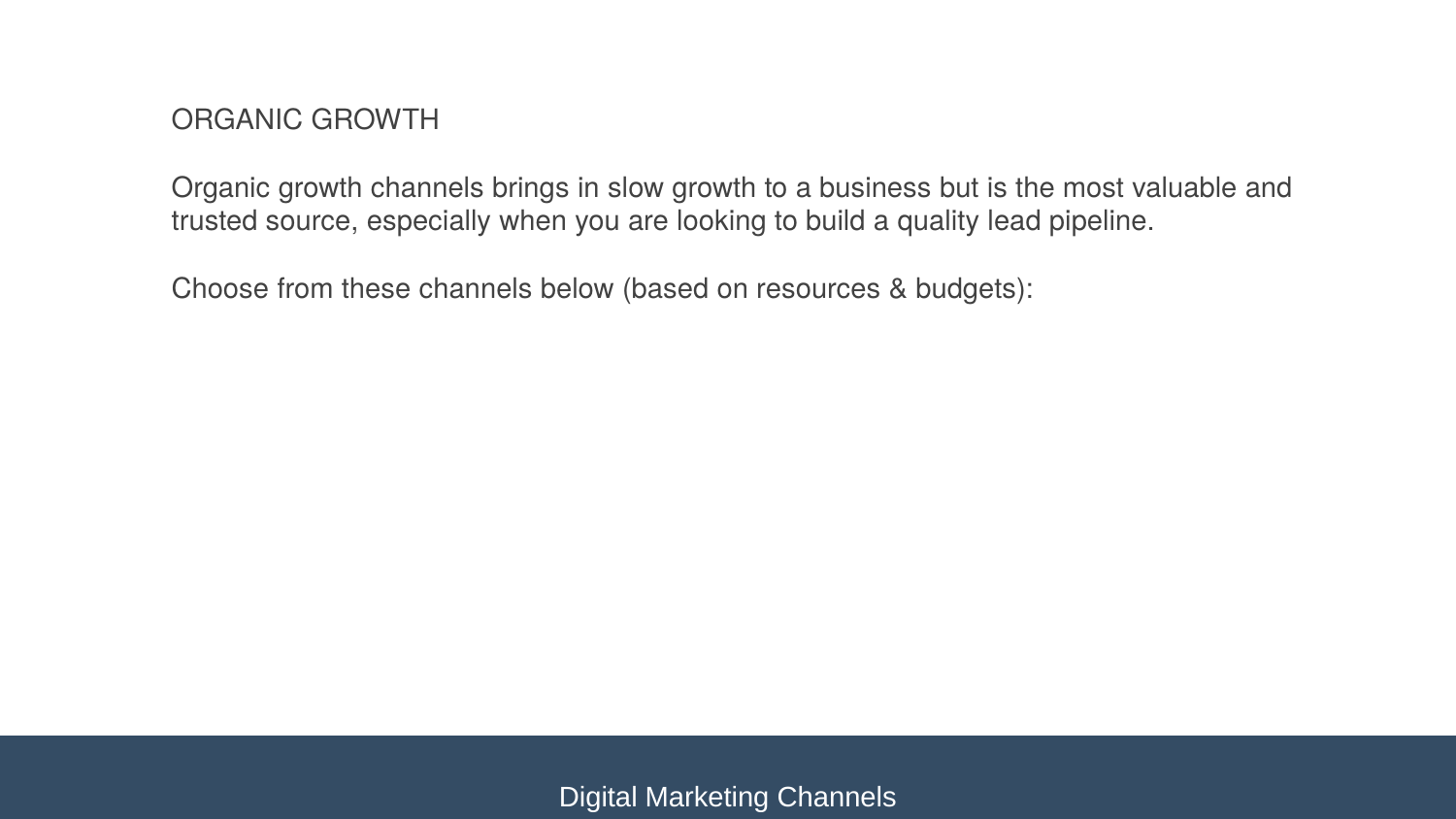

ORGANIC GROWTH

Organic growth channels brings in slow growth to a business but is the most valuable and trusted source, especially when you are looking to build a quality lead pipeline.

Choose from these channels below (based on resources & budgets):

Digital Marketing Channels